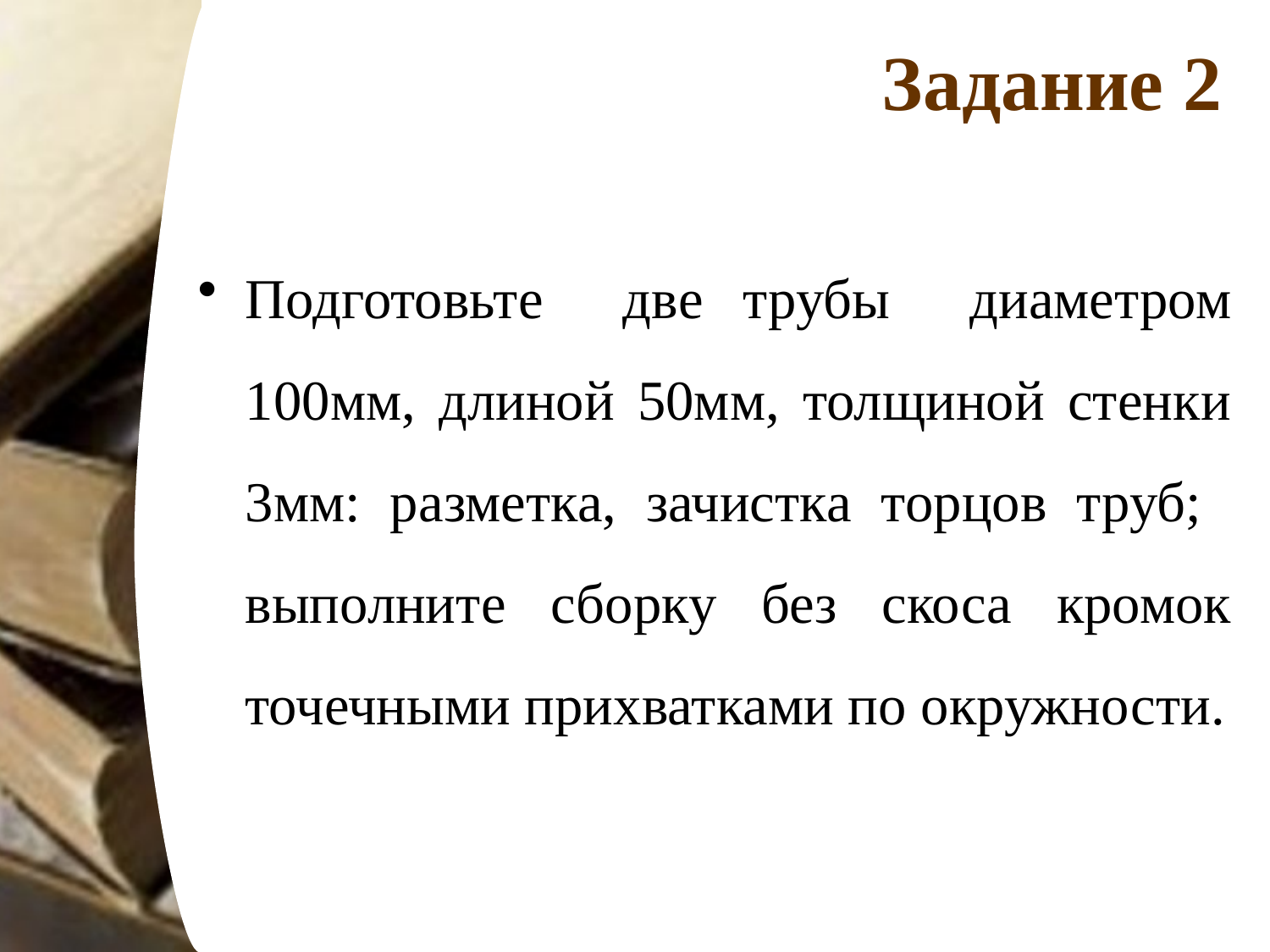

# Задание 2
Подготовьте  две трубы  диаметром 100мм, длиной 50мм, толщиной стенки 3мм: разметка, зачистка торцов труб;  выполните сборку без скоса кромок точечными прихватками по окружности.